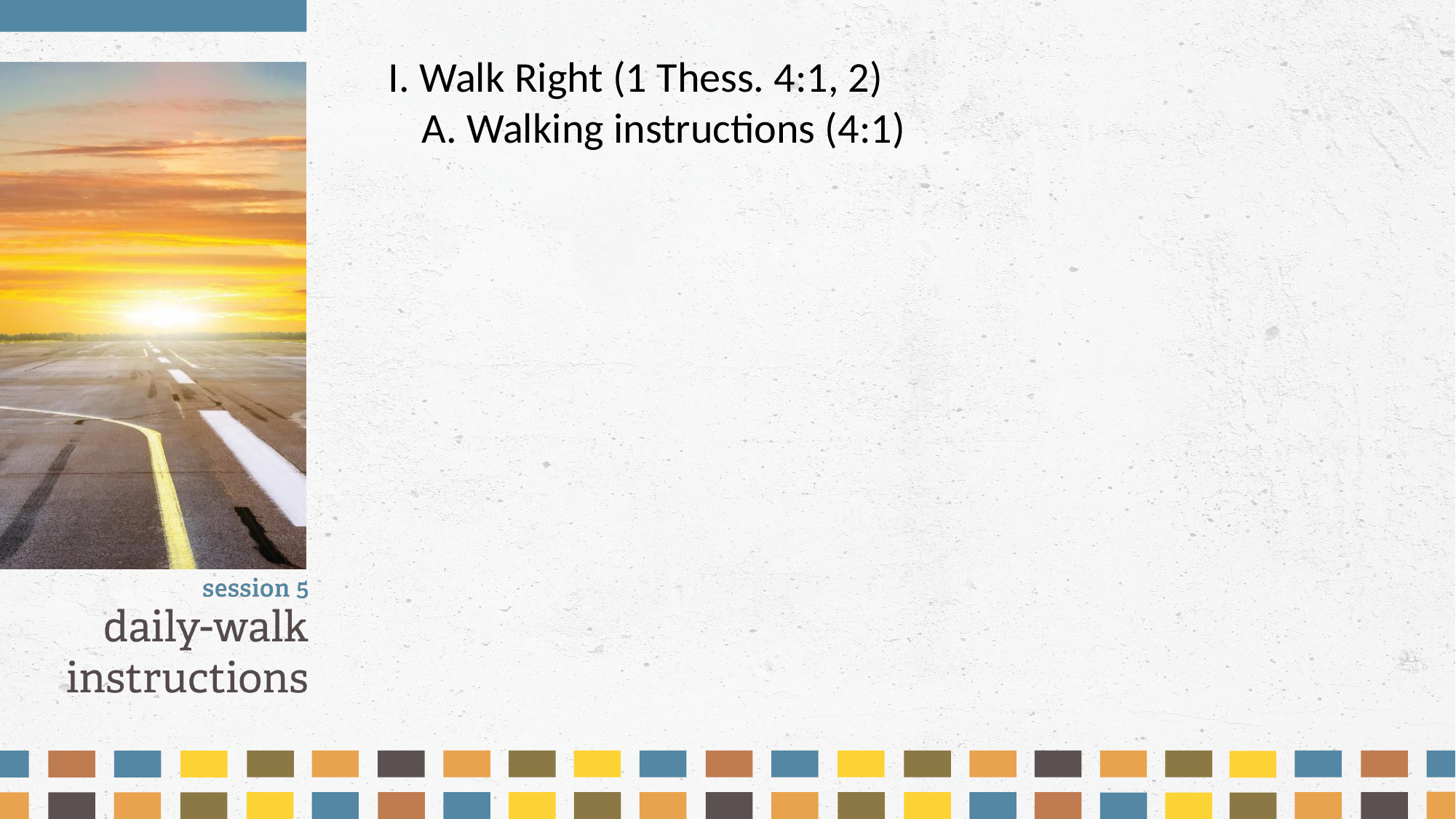

I. Walk Right (1 Thess. 4:1, 2)
	A. Walking instructions (4:1)